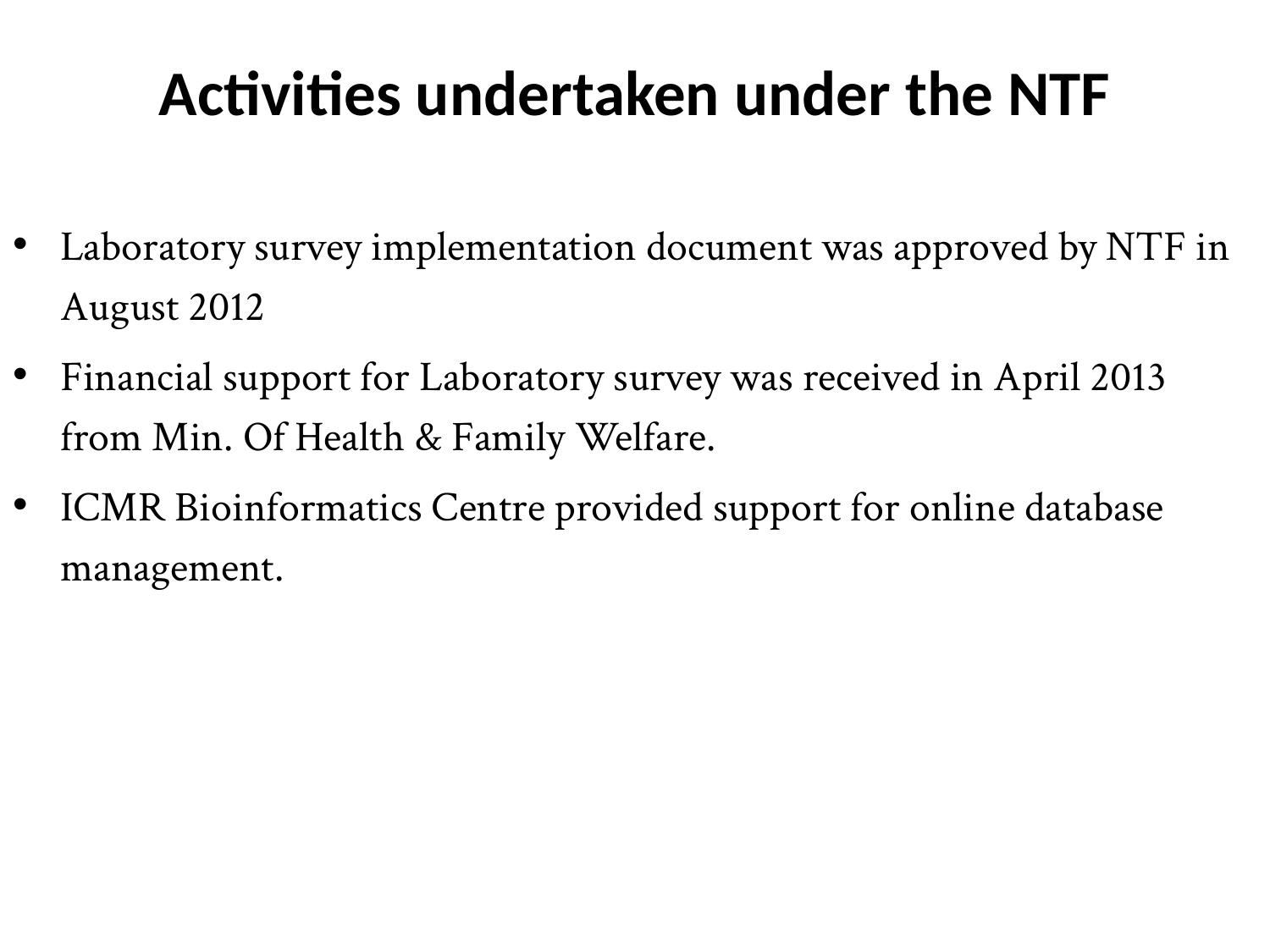

# Activities undertaken under the NTF
Laboratory survey implementation document was approved by NTF in August 2012
Financial support for Laboratory survey was received in April 2013 from Min. Of Health & Family Welfare.
ICMR Bioinformatics Centre provided support for online database management.